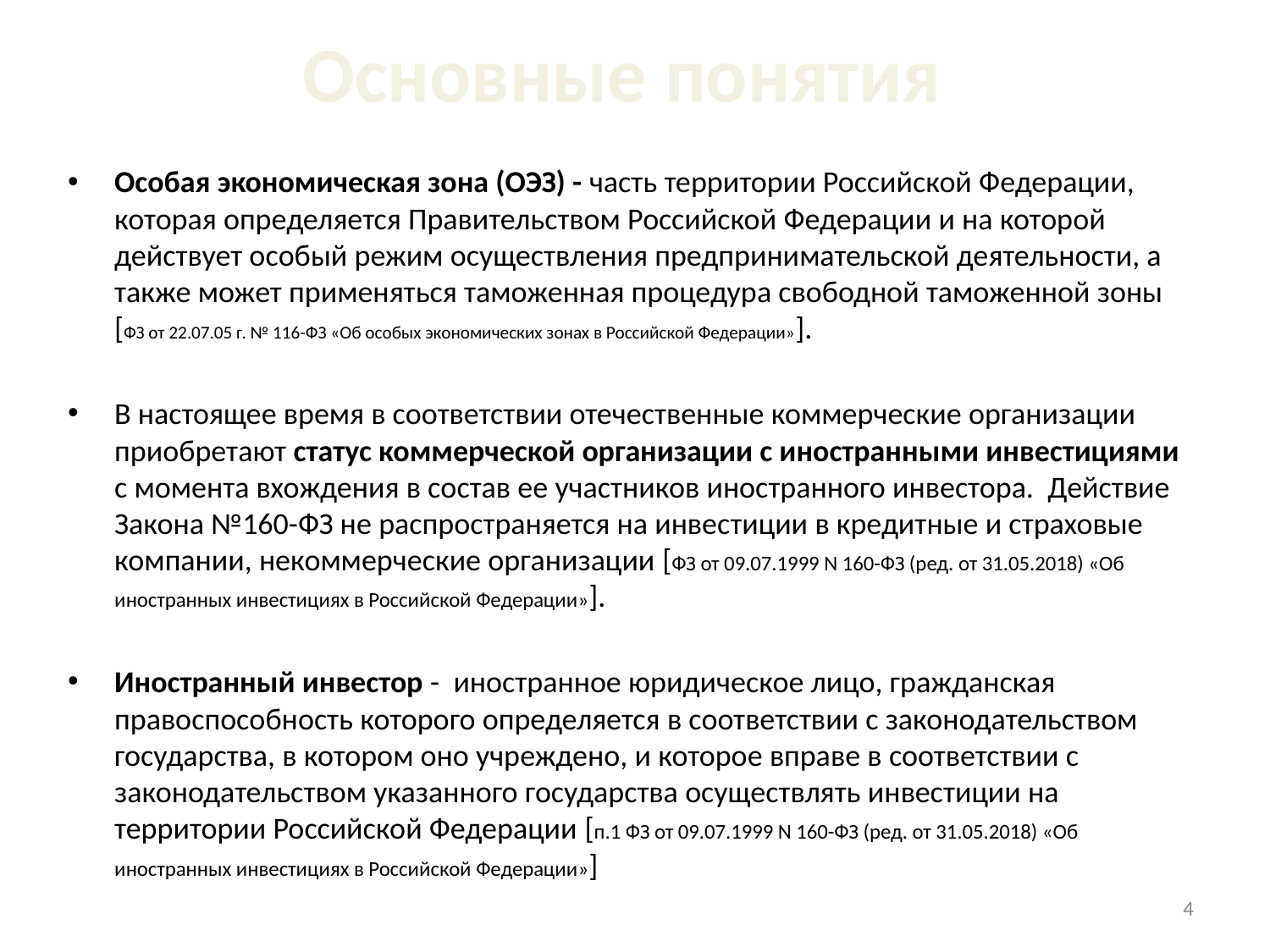

# Основные понятия
Особая экономическая зона (ОЭЗ) - часть территории Российской Федерации, которая определяется Правительством Российской Федерации и на которой действует особый режим осуществления предпринимательской деятельности, а также может применяться таможенная процедура свободной таможенной зоны [ФЗ от 22.07.05 г. № 116-ФЗ «Об особых экономических зонах в Российской Федерации»].

В настоящее время в соответствии отечественные коммерческие организации приобретают статус коммерческой организации с иностранными инвестициями с момента вхождения в состав ее участников иностранного инвестора.  Действие Закона №160-ФЗ не распространяется на инвестиции в кредитные и страховые компании, некоммерческие организации [ФЗ от 09.07.1999 N 160-ФЗ (ред. от 31.05.2018) «Об иностранных инвестициях в Российской Федерации»].

Иностранный инвестор -  иностранное юридическое лицо, гражданская правоспособность которого определяется в соответствии с законодательством государства, в котором оно учреждено, и которое вправе в соответствии с законодательством указанного государства осуществлять инвестиции на территории Российской Федерации [п.1 ФЗ от 09.07.1999 N 160-ФЗ (ред. от 31.05.2018) «Об иностранных инвестициях в Российской Федерации»]
4